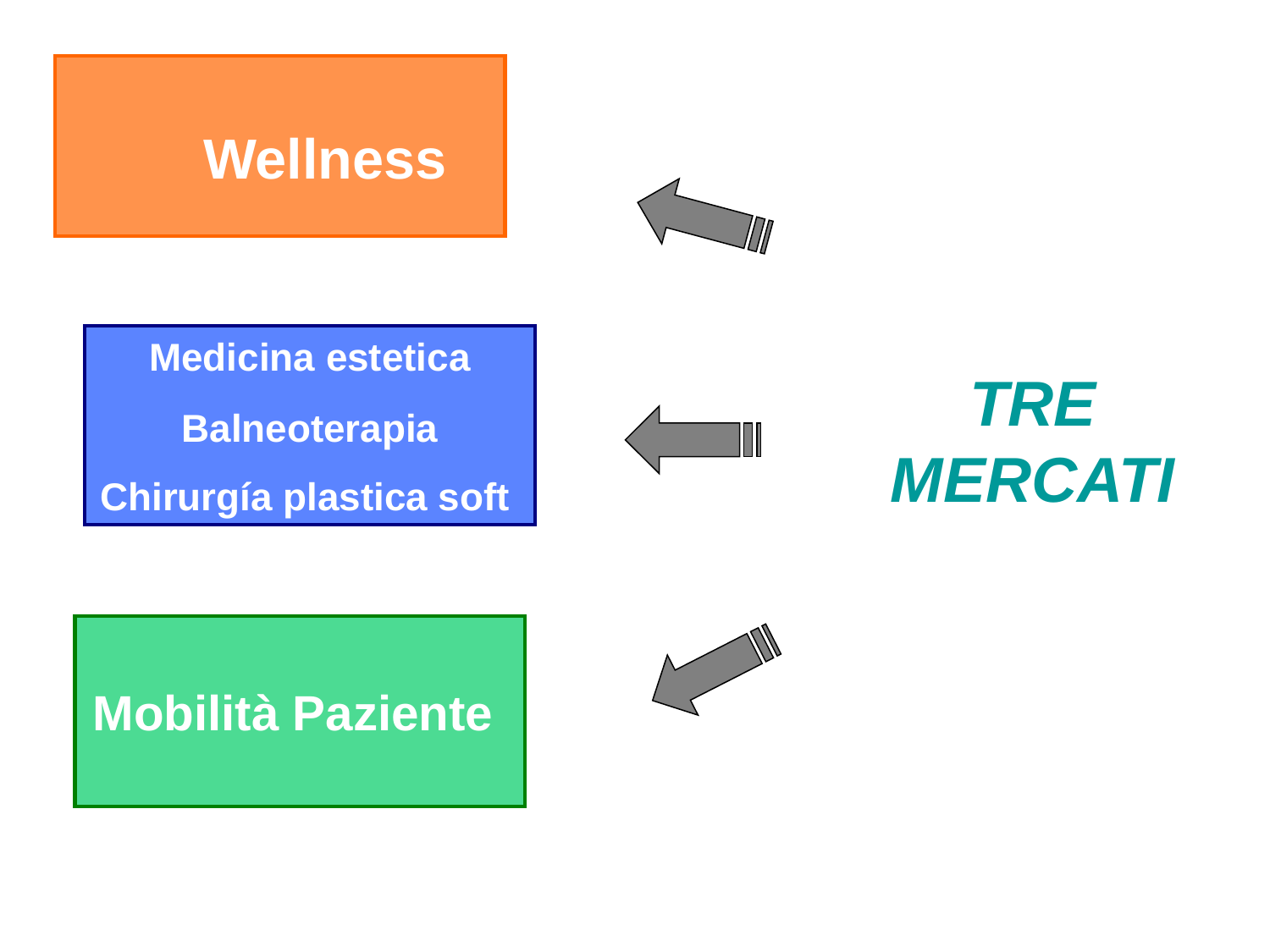

Wellness

Medicina estetica
Balneoterapia
Chirurgía plastica soft

TRE
MERCATI

Mobilità Paziente